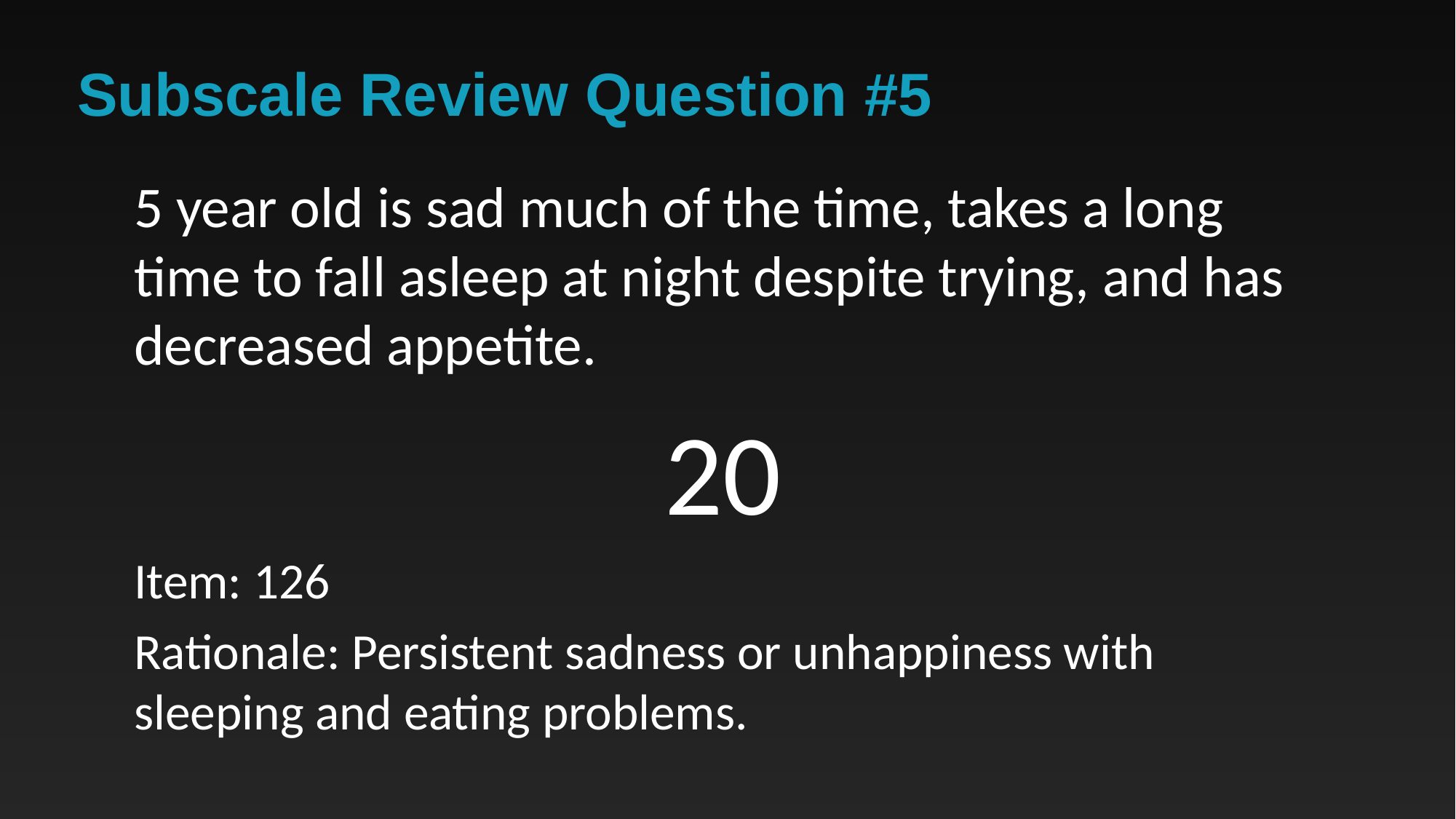

# Subscale Review Question #5
5 year old is sad much of the time, takes a long time to fall asleep at night despite trying, and has decreased appetite.
20
Item: 126
Rationale: Persistent sadness or unhappiness with sleeping and eating problems.